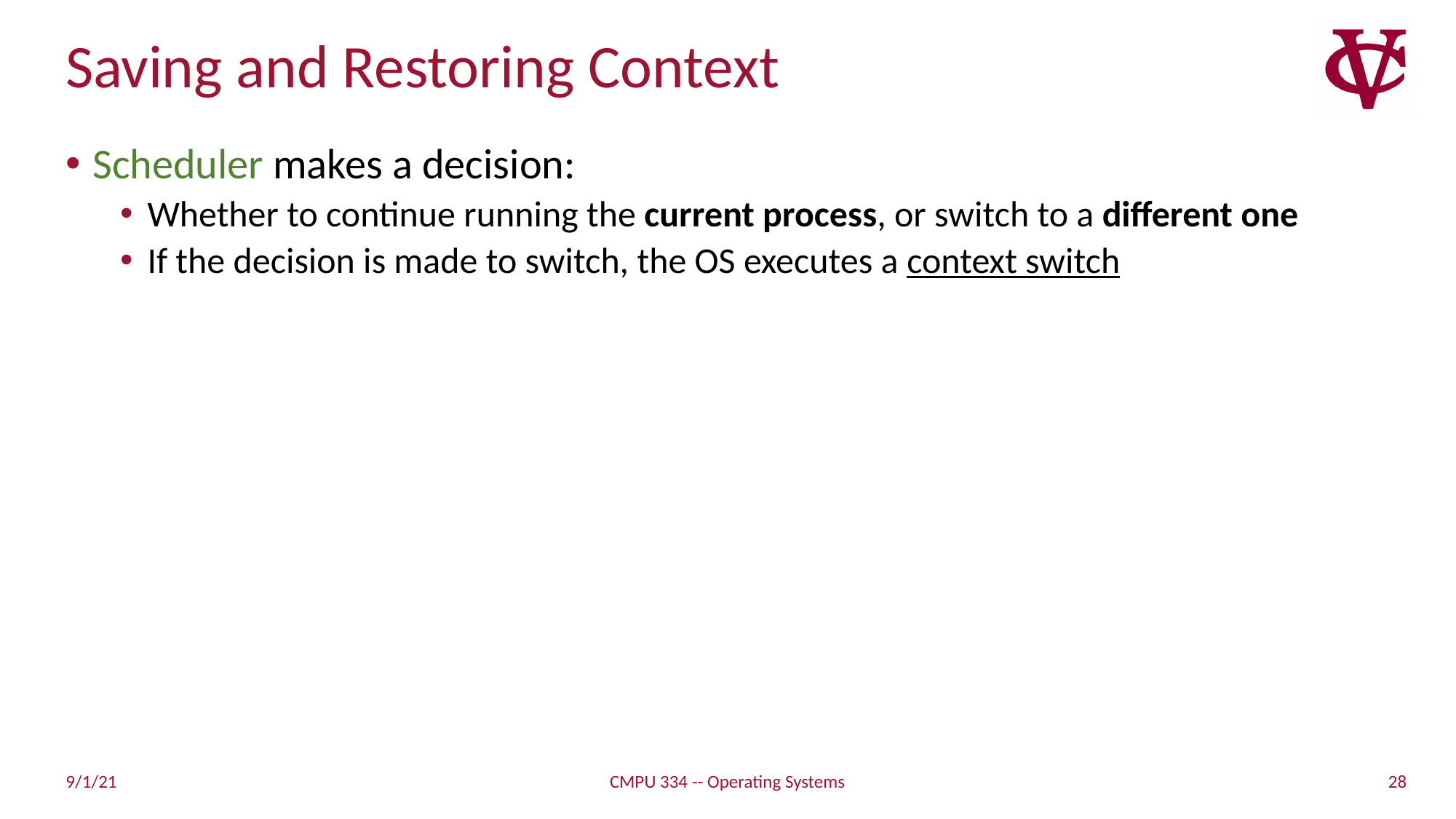

# Saving and Restoring Context
Scheduler makes a decision:
Whether to continue running the current process, or switch to a different one
If the decision is made to switch, the OS executes a context switch
28
9/1/21
CMPU 334 -- Operating Systems